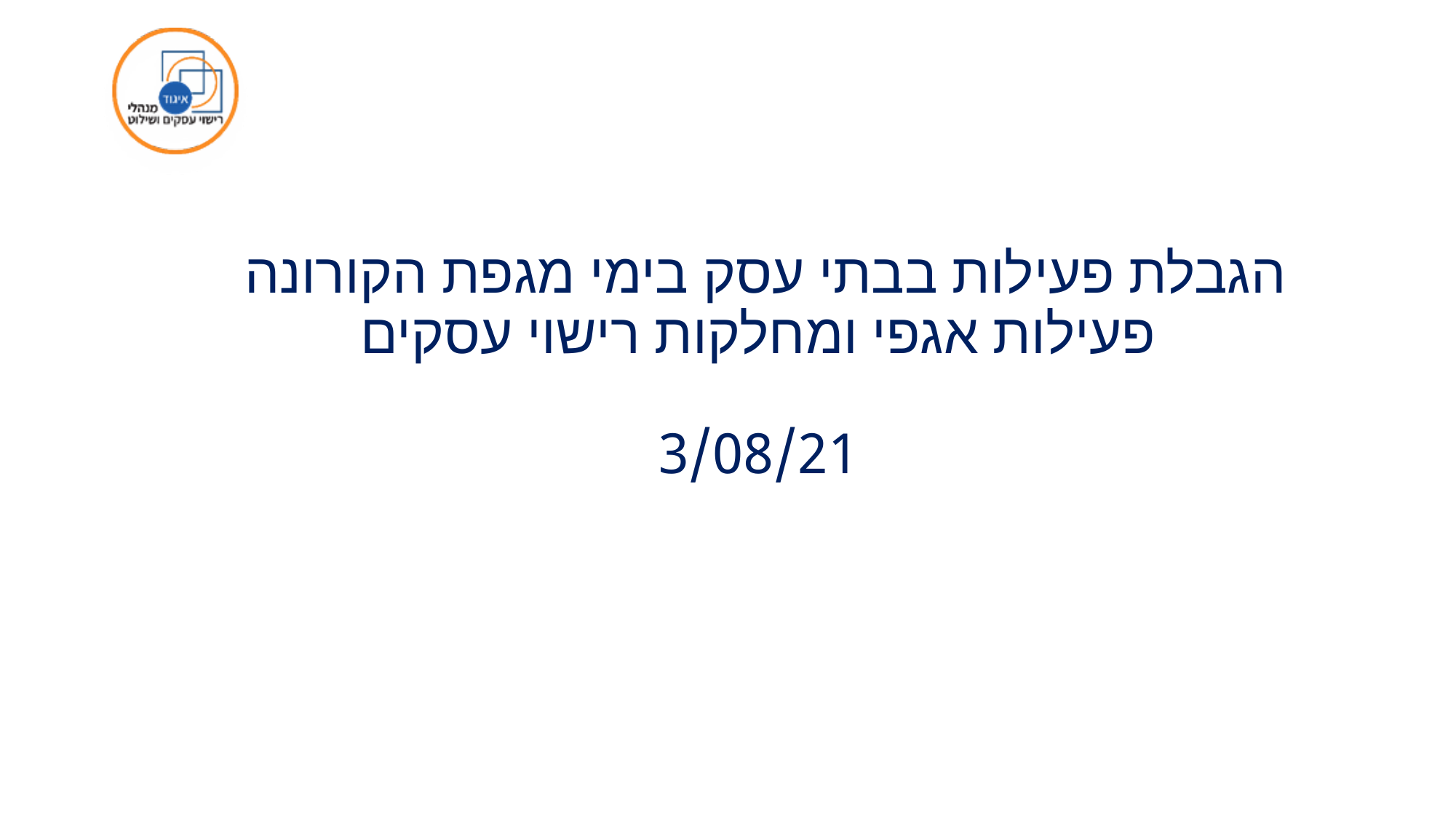

# הגבלת פעילות בבתי עסק בימי מגפת הקורונה פעילות אגפי ומחלקות רישוי עסקים 3/08/21